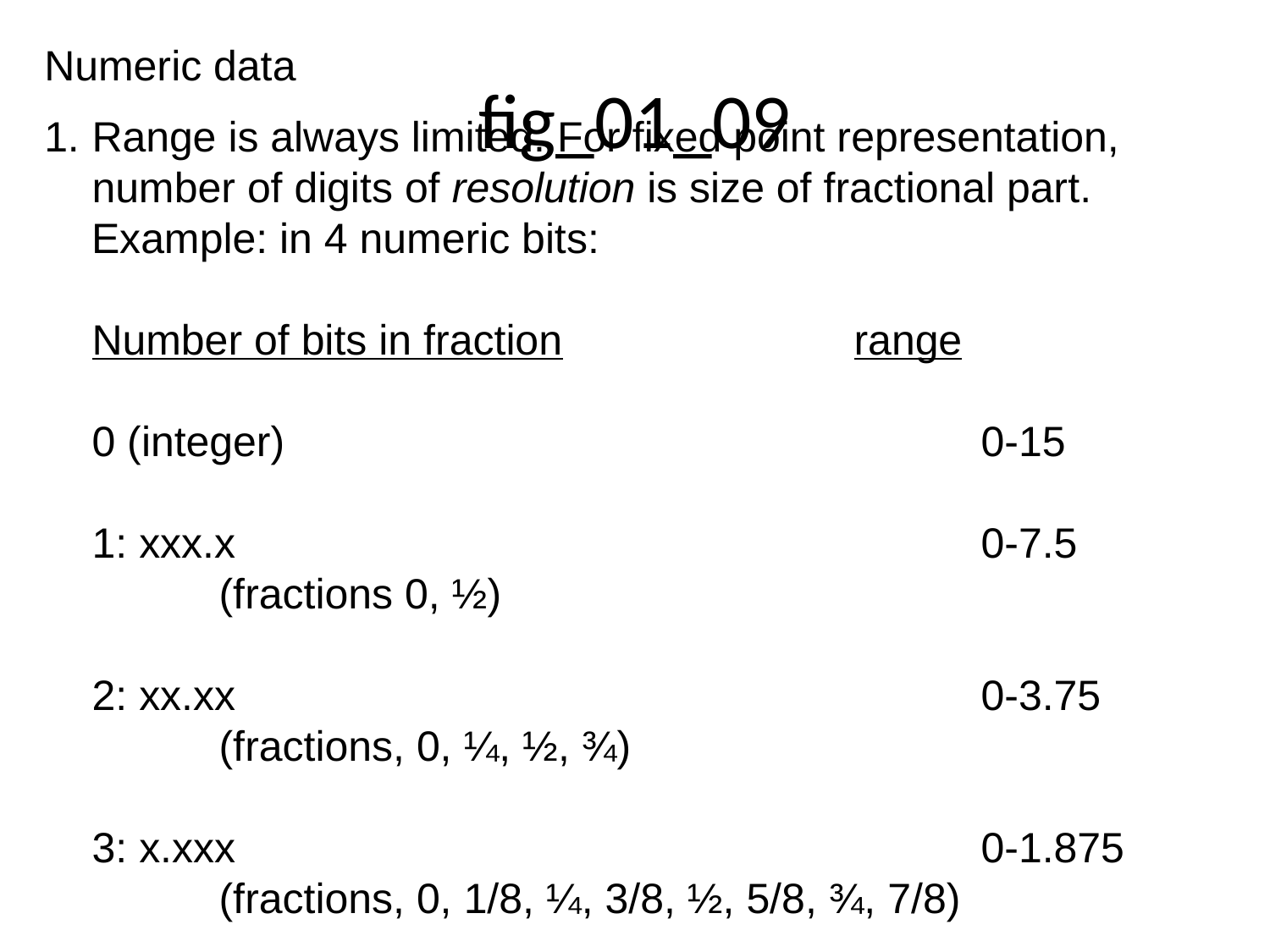

Numeric data
Range is always limited. For fixed point representation, number of digits of resolution is size of fractional part.
    Example: in 4 numeric bits:

	Number of bits in fraction			range

	0 (integer)						0-15

	1: xxx.x						0-7.5
		(fractions 0, ½)

	2: xx.xx						0-3.75
		(fractions, 0, ¼, ½, ¾)

	3: x.xxx						0-1.875
		(fractions, 0, 1/8, ¼, 3/8, ½, 5/8, ¾, 7/8)
# fig_01_09